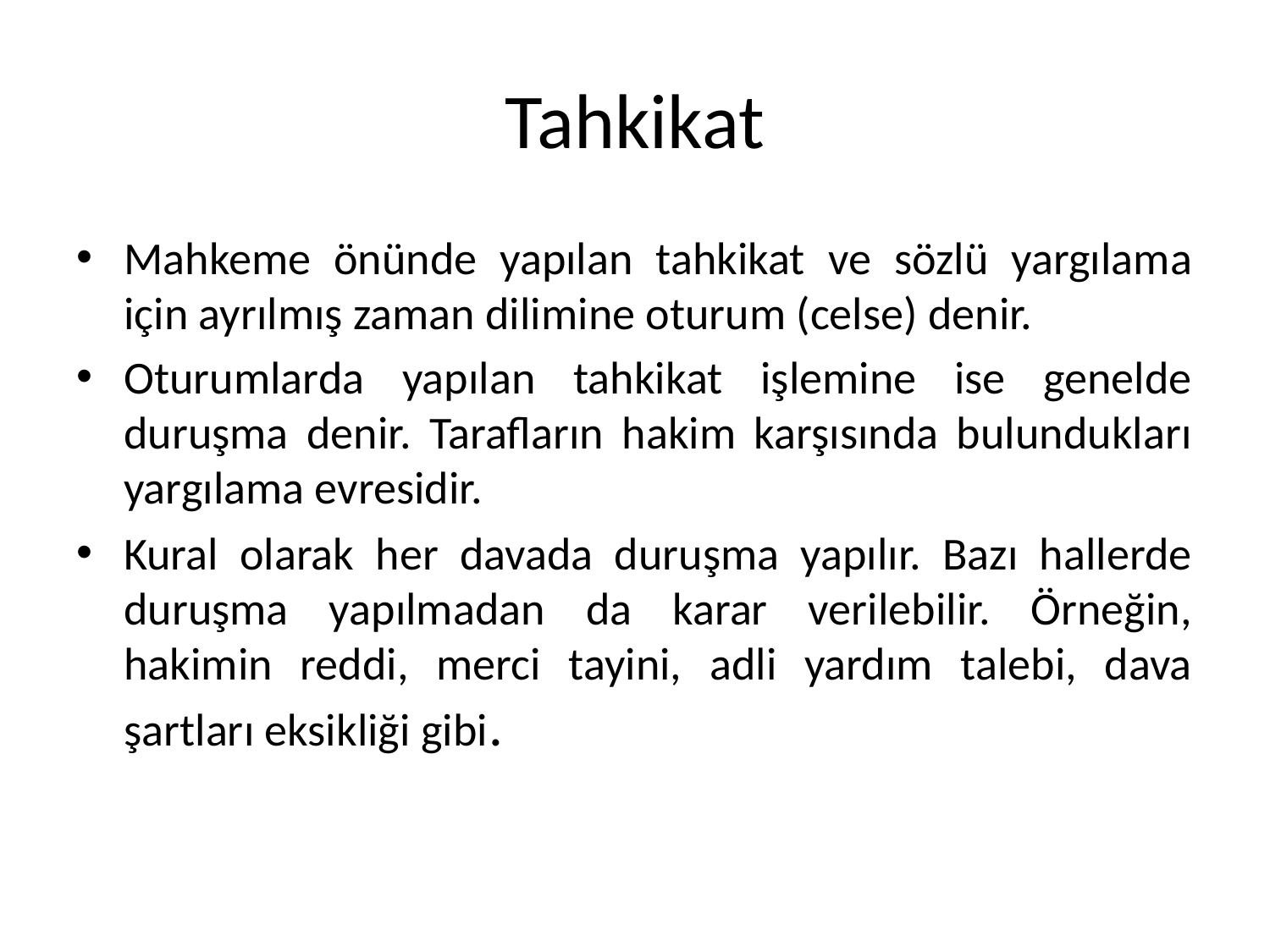

# Tahkikat
Mahkeme önünde yapılan tahkikat ve sözlü yargılama için ayrılmış zaman dilimine oturum (celse) denir.
Oturumlarda yapılan tahkikat işlemine ise genelde duruşma denir. Tarafların hakim karşısında bulundukları yargılama evresidir.
Kural olarak her davada duruşma yapılır. Bazı hallerde duruşma yapılmadan da karar verilebilir. Örneğin, hakimin reddi, merci tayini, adli yardım talebi, dava şartları eksikliği gibi.